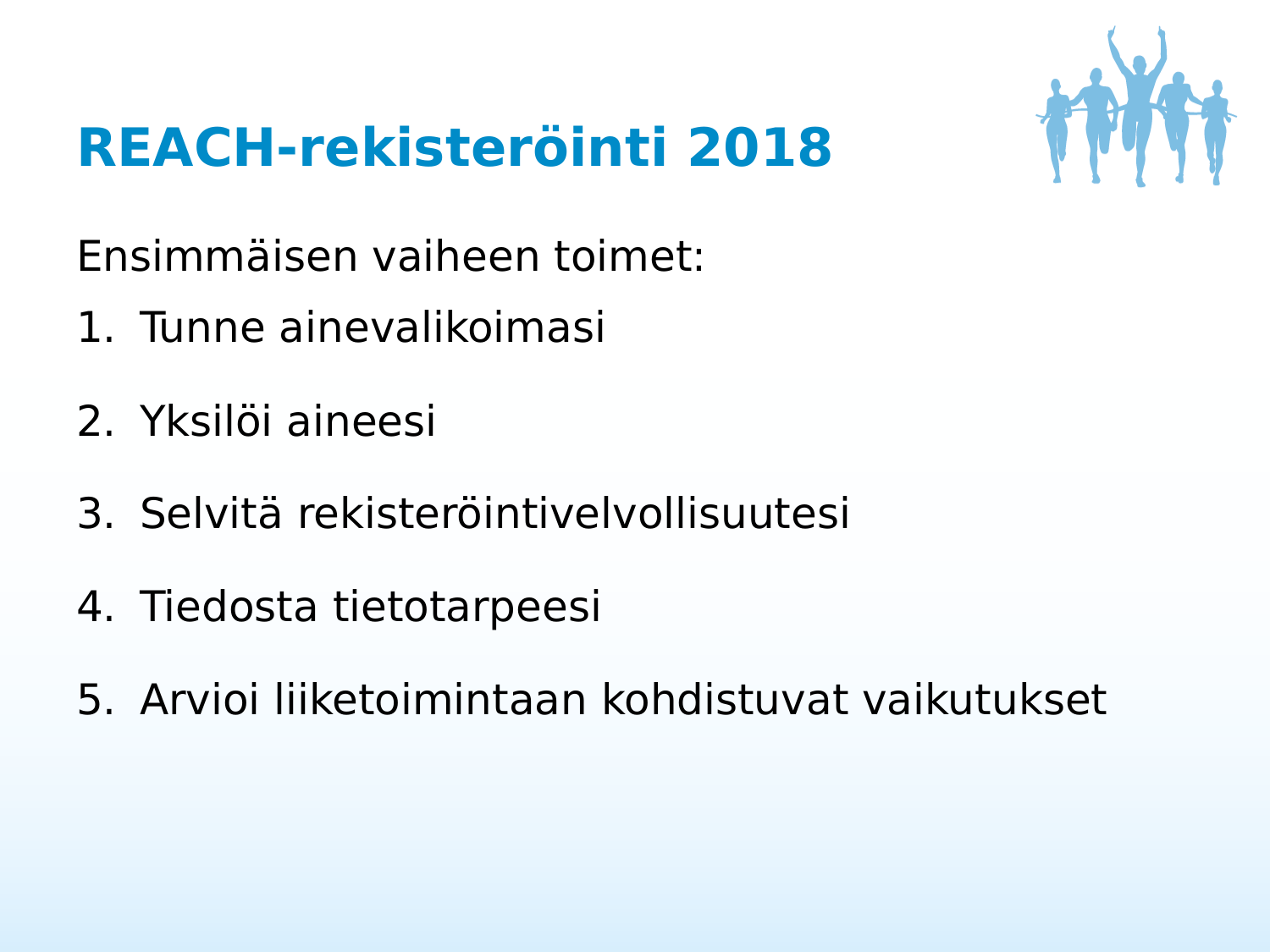

# REACH-rekisteröinti 2018
Ensimmäisen vaiheen toimet:
Tunne ainevalikoimasi
Yksilöi aineesi
Selvitä rekisteröintivelvollisuutesi
Tiedosta tietotarpeesi
Arvioi liiketoimintaan kohdistuvat vaikutukset
4